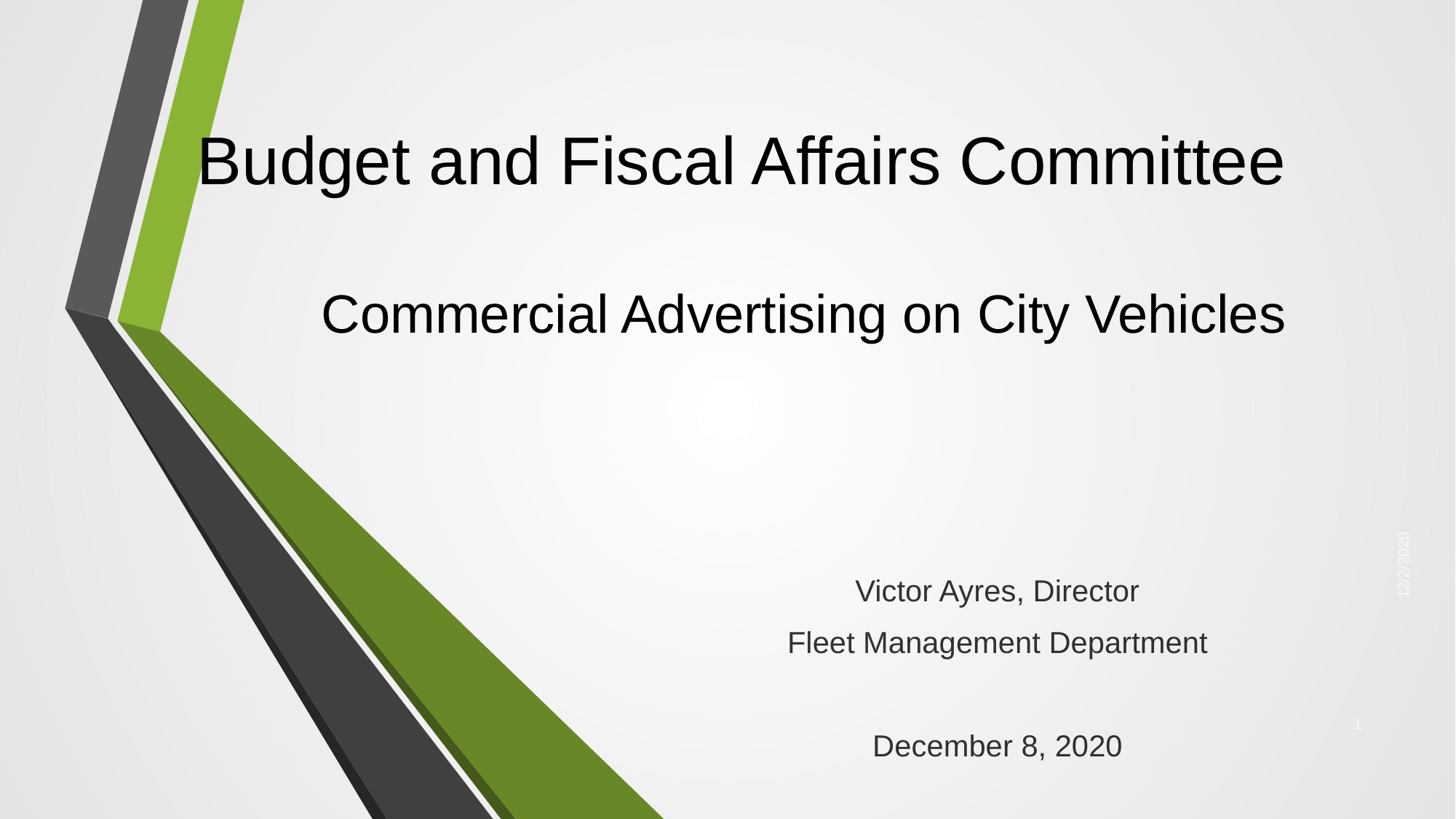

# Budget and Fiscal Affairs Committee Commercial Advertising on City Vehicles

Victor Ayres, Director
Fleet Management Department

December 8, 2020
12/2/2020
1